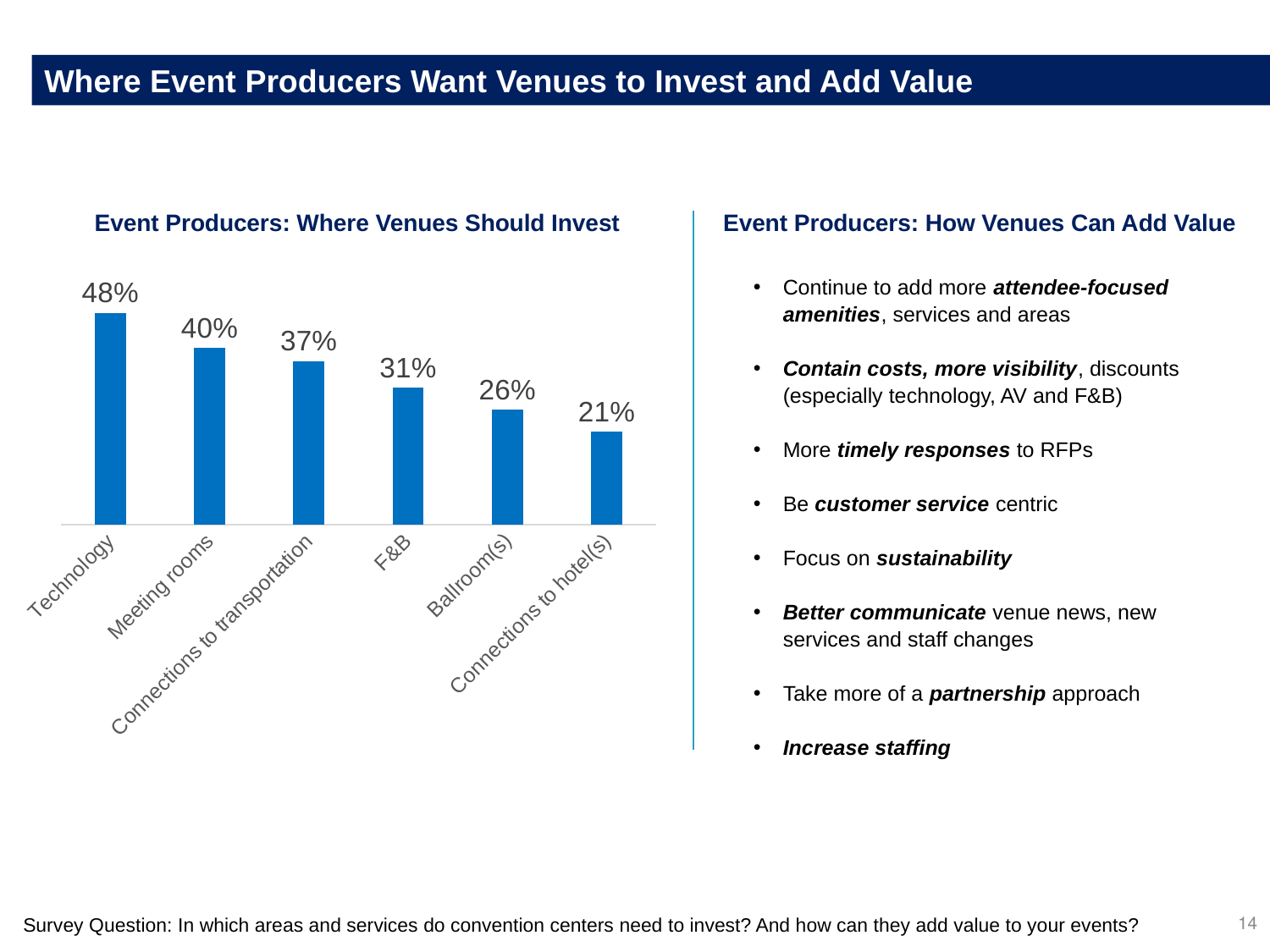

Where Event Producers Want Venues to Invest and Add Value
Event Producers: Where Venues Should Invest
Event Producers: How Venues Can Add Value

### Chart

| Category | Worldwide |
|---|---|
| Technology | 0.48 |
| Meeting rooms | 0.4 |
| Connections to transportation | 0.37 |
| F&B | 0.31 |
| Ballroom(s) | 0.26 |
| Connections to hotel(s) | 0.21 |
Continue to add more attendee-focused amenities, services and areas

Contain costs, more visibility, discounts (especially technology, AV and F&B)

More timely responses to RFPs

Be customer service centric

Focus on sustainability

Better communicate venue news, new services and staff changes

Take more of a partnership approach

Increase staffing
14
Survey Question: In which areas and services do convention centers need to invest? And how can they add value to your events?